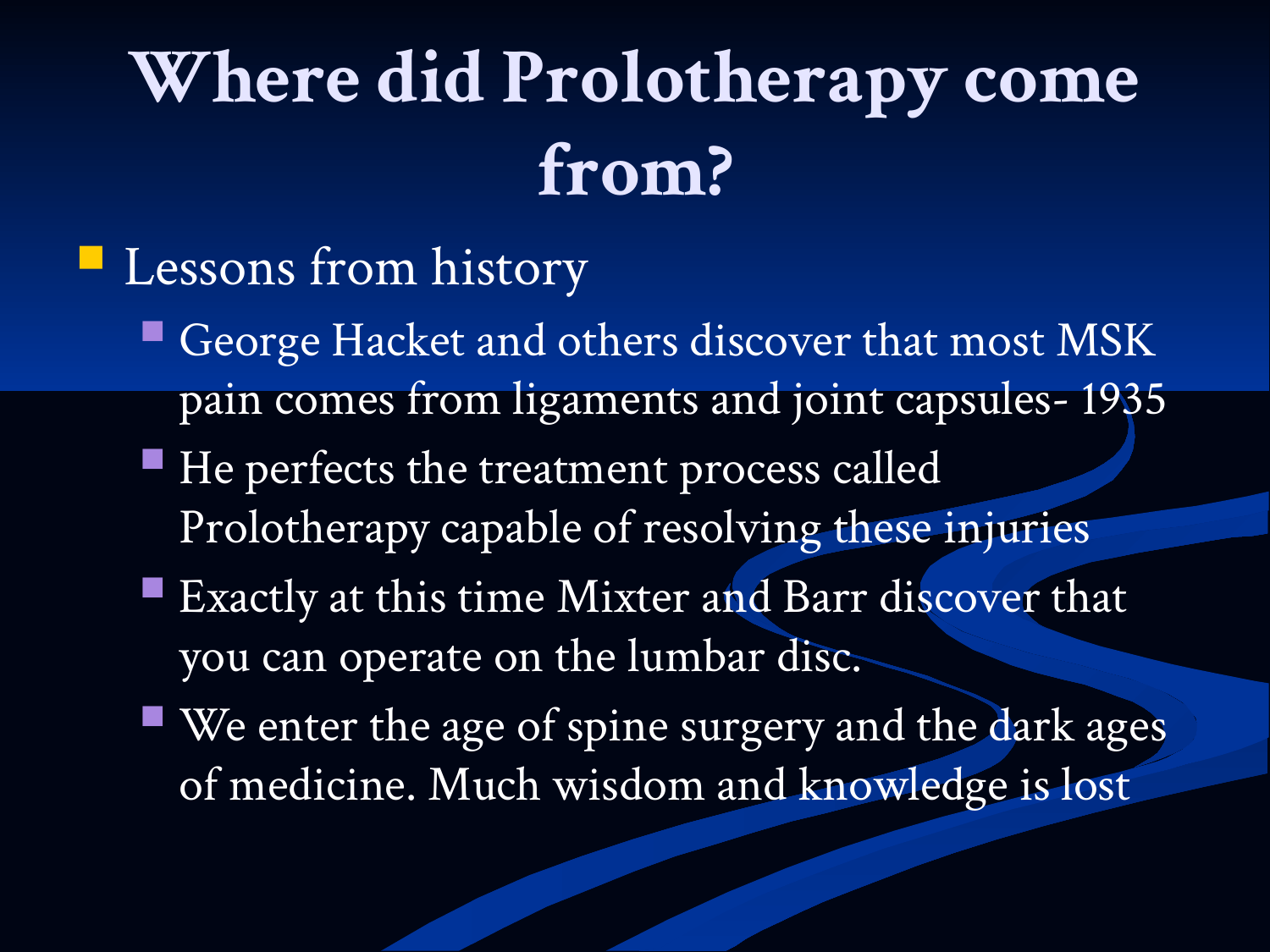

# Where did Prolotherapy come from?
Lessons from history
George Hacket and others discover that most MSK pain comes from ligaments and joint capsules- 1935
He perfects the treatment process called Prolotherapy capable of resolving these injuries
Exactly at this time Mixter and Barr discover that you can operate on the lumbar disc.
We enter the age of spine surgery and the dark ages of medicine. Much wisdom and knowledge is lost